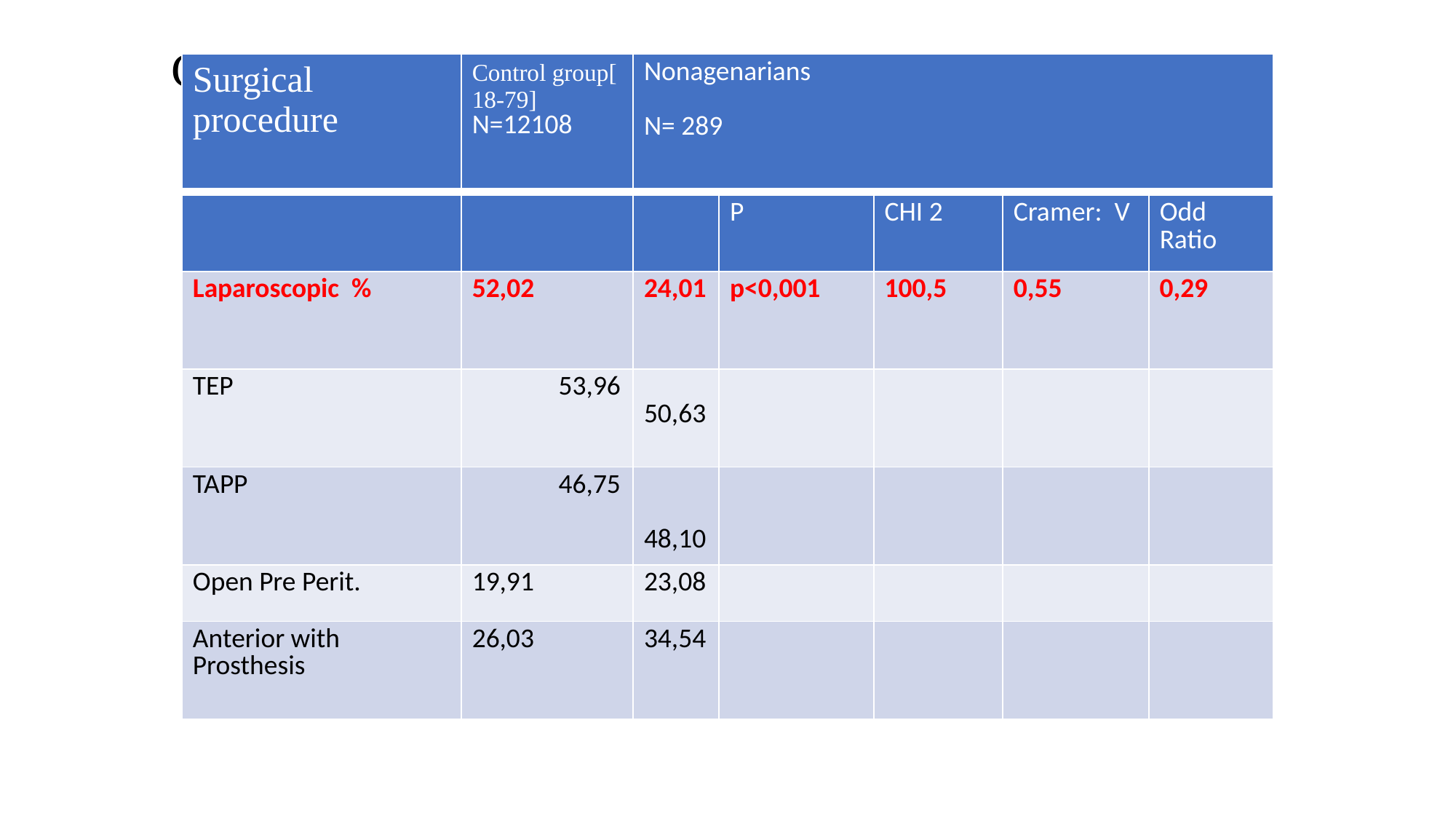

# CLUB HERNIE DATABASE
| Surgical procedure | Control group[ 18-79] N=12108 | Nonagenarians N= 289 |
| --- | --- | --- |
|  |  |  | P | CHI 2 | Cramer: V | Odd Ratio |
| --- | --- | --- | --- | --- | --- | --- |
| Laparoscopic % | 52,02 | 24,01 | p<0,001 | 100,5 | 0,55 | 0,29 |
| TEP | 53,96 | 50,63 |  |  |  |  |
| TAPP | 46,75 | 48,10 |  |  |  |  |
| Open Pre Perit. | 19,91 | 23,08 |  |  |  |  |
| Anterior with Prosthesis | 26,03 | 34,54 |  |  |  |  |

|  |  |  |
| --- | --- | --- |